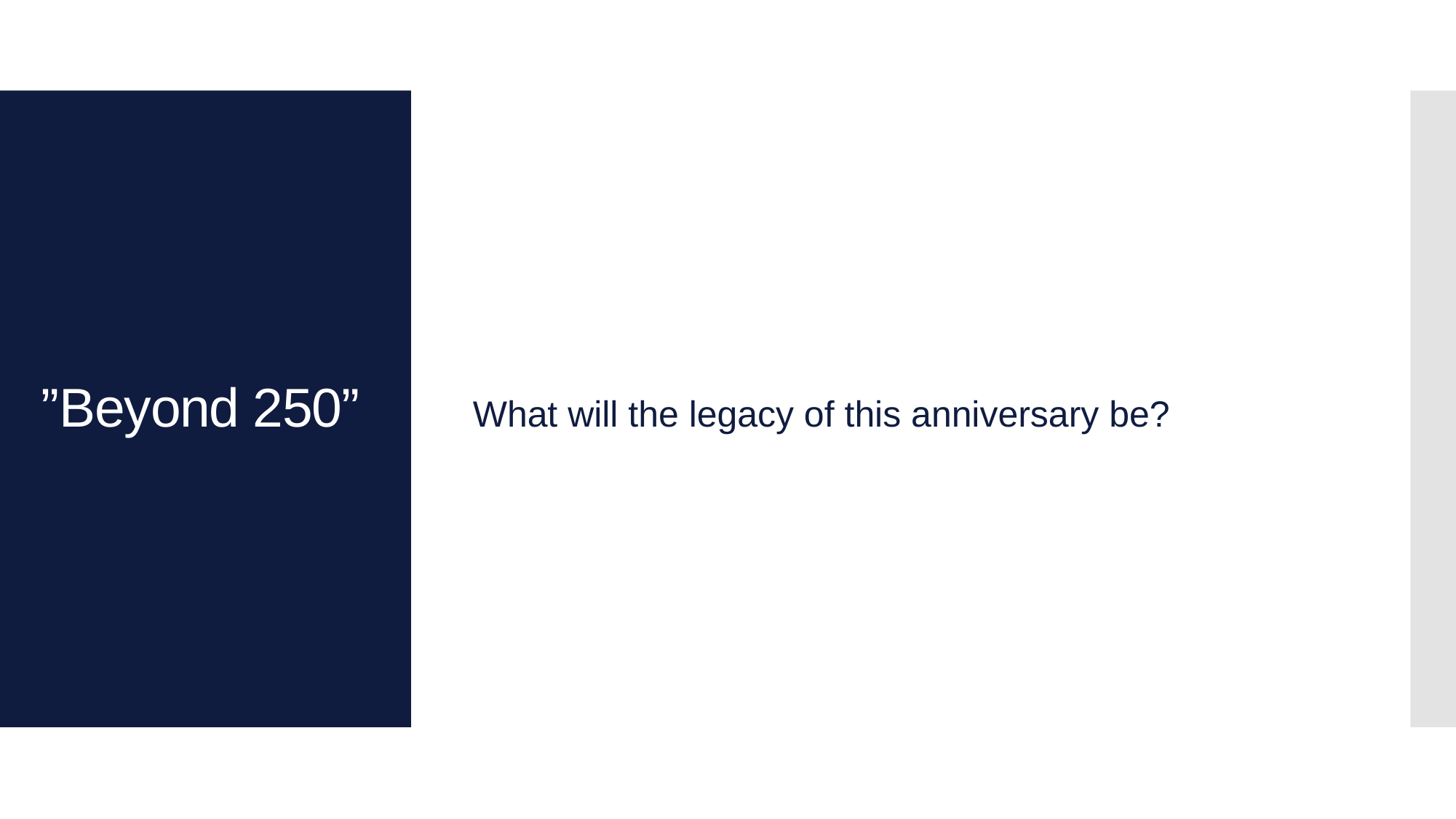

What will the legacy of this anniversary be?
# ”Beyond 250”